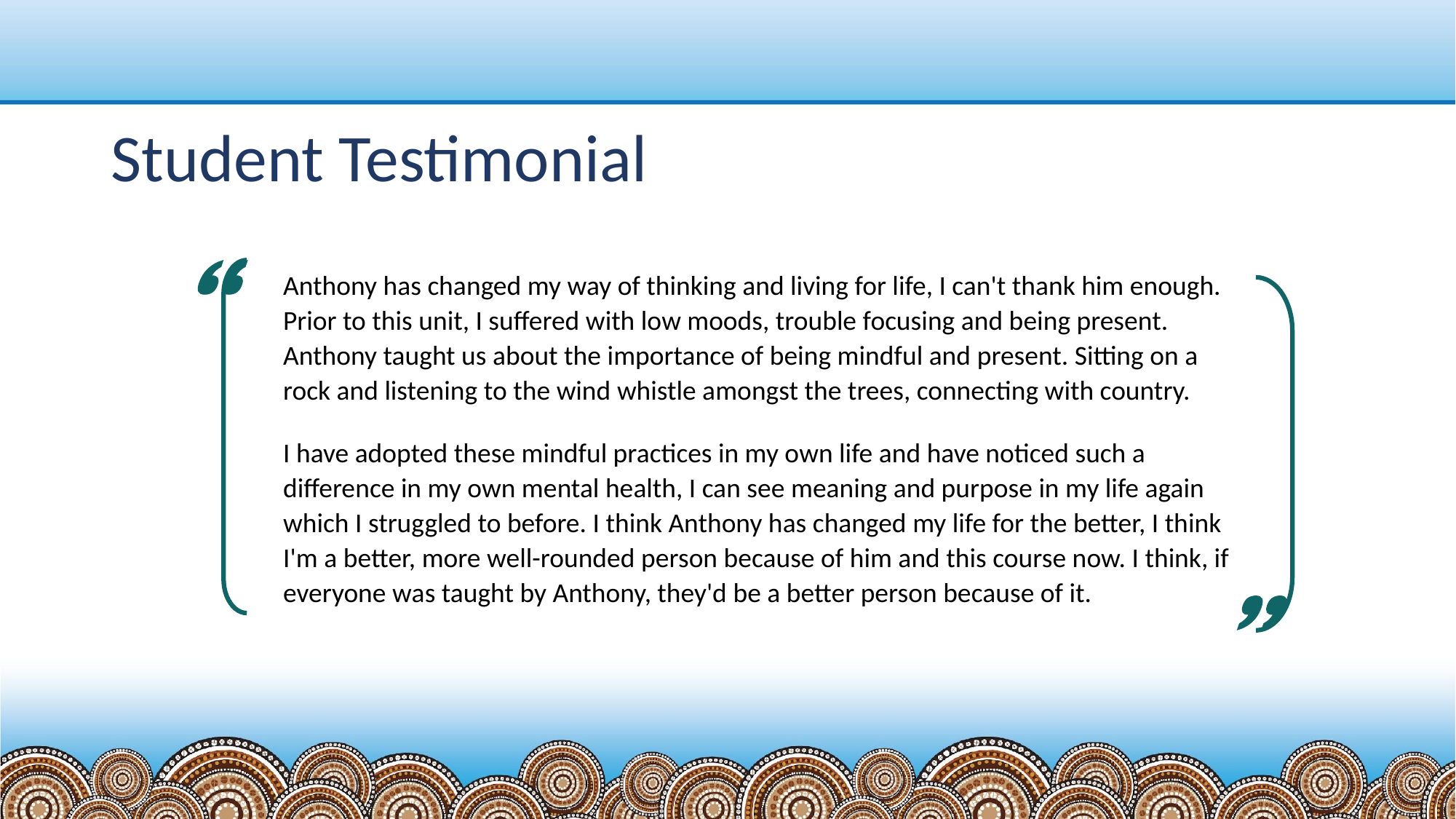

# Student Testimonial

Anthony has changed my way of thinking and living for life, I can't thank him enough. Prior to this unit, I suffered with low moods, trouble focusing and being present. Anthony taught us about the importance of being mindful and present. Sitting on a rock and listening to the wind whistle amongst the trees, connecting with country.
I have adopted these mindful practices in my own life and have noticed such a difference in my own mental health, I can see meaning and purpose in my life again which I struggled to before. I think Anthony has changed my life for the better, I think I'm a better, more well-rounded person because of him and this course now. I think, if everyone was taught by Anthony, they'd be a better person because of it.